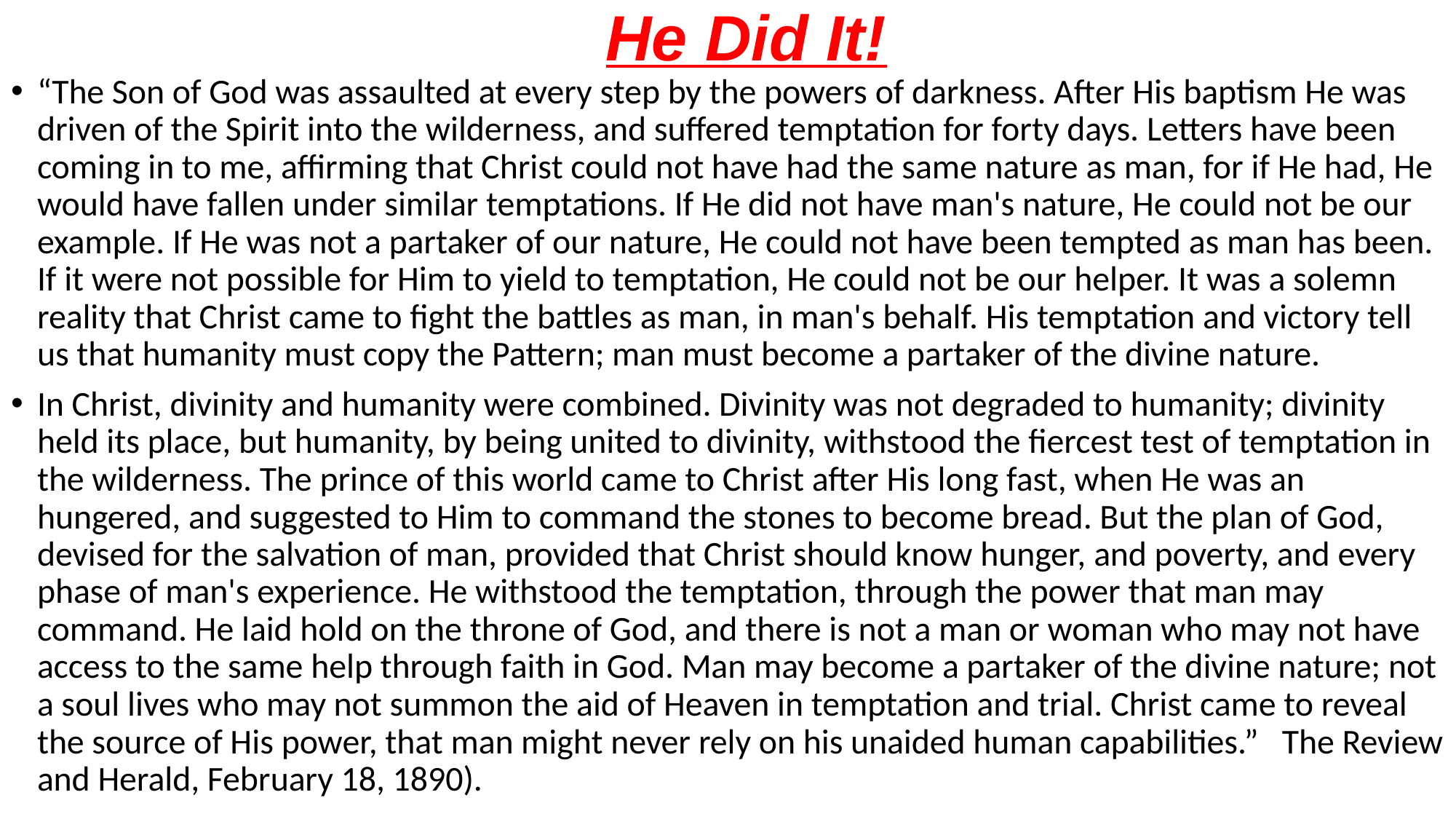

# He Did It!
“The Son of God was assaulted at every step by the powers of darkness. After His baptism He was driven of the Spirit into the wilderness, and suffered temptation for forty days. Letters have been coming in to me, affirming that Christ could not have had the same nature as man, for if He had, He would have fallen under similar temptations. If He did not have man's nature, He could not be our example. If He was not a partaker of our nature, He could not have been tempted as man has been. If it were not possible for Him to yield to temptation, He could not be our helper. It was a solemn reality that Christ came to fight the battles as man, in man's behalf. His temptation and victory tell us that humanity must copy the Pattern; man must become a partaker of the divine nature.
In Christ, divinity and humanity were combined. Divinity was not degraded to humanity; divinity held its place, but humanity, by being united to divinity, withstood the fiercest test of temptation in the wilderness. The prince of this world came to Christ after His long fast, when He was an hungered, and suggested to Him to command the stones to become bread. But the plan of God, devised for the salvation of man, provided that Christ should know hunger, and poverty, and every phase of man's experience. He withstood the temptation, through the power that man may command. He laid hold on the throne of God, and there is not a man or woman who may not have access to the same help through faith in God. Man may become a partaker of the divine nature; not a soul lives who may not summon the aid of Heaven in temptation and trial. Christ came to reveal the source of His power, that man might never rely on his unaided human capabilities.”   The Review and Herald, February 18, 1890).